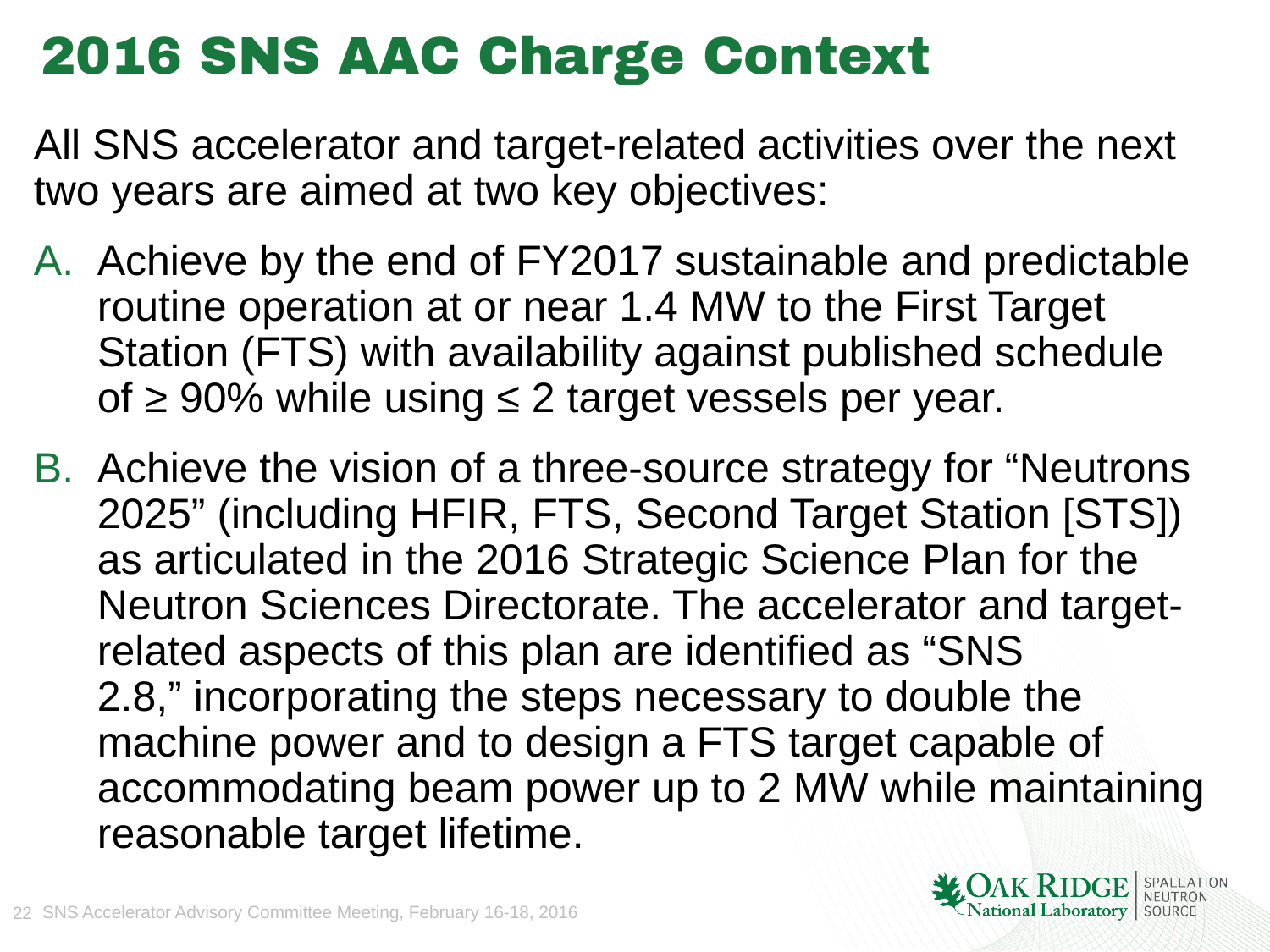

# 2016 SNS AAC Charge Context
All SNS accelerator and target-related activities over the next two years are aimed at two key objectives:
Achieve by the end of FY2017 sustainable and predictable routine operation at or near 1.4 MW to the First Target Station (FTS) with availability against published schedule of ≥ 90% while using ≤ 2 target vessels per year.
Achieve the vision of a three-source strategy for “Neutrons 2025” (including HFIR, FTS, Second Target Station [STS]) as articulated in the 2016 Strategic Science Plan for the Neutron Sciences Directorate. The accelerator and target-related aspects of this plan are identified as “SNS 2.8,” incorporating the steps necessary to double the machine power and to design a FTS target capable of accommodating beam power up to 2 MW while maintaining reasonable target lifetime.